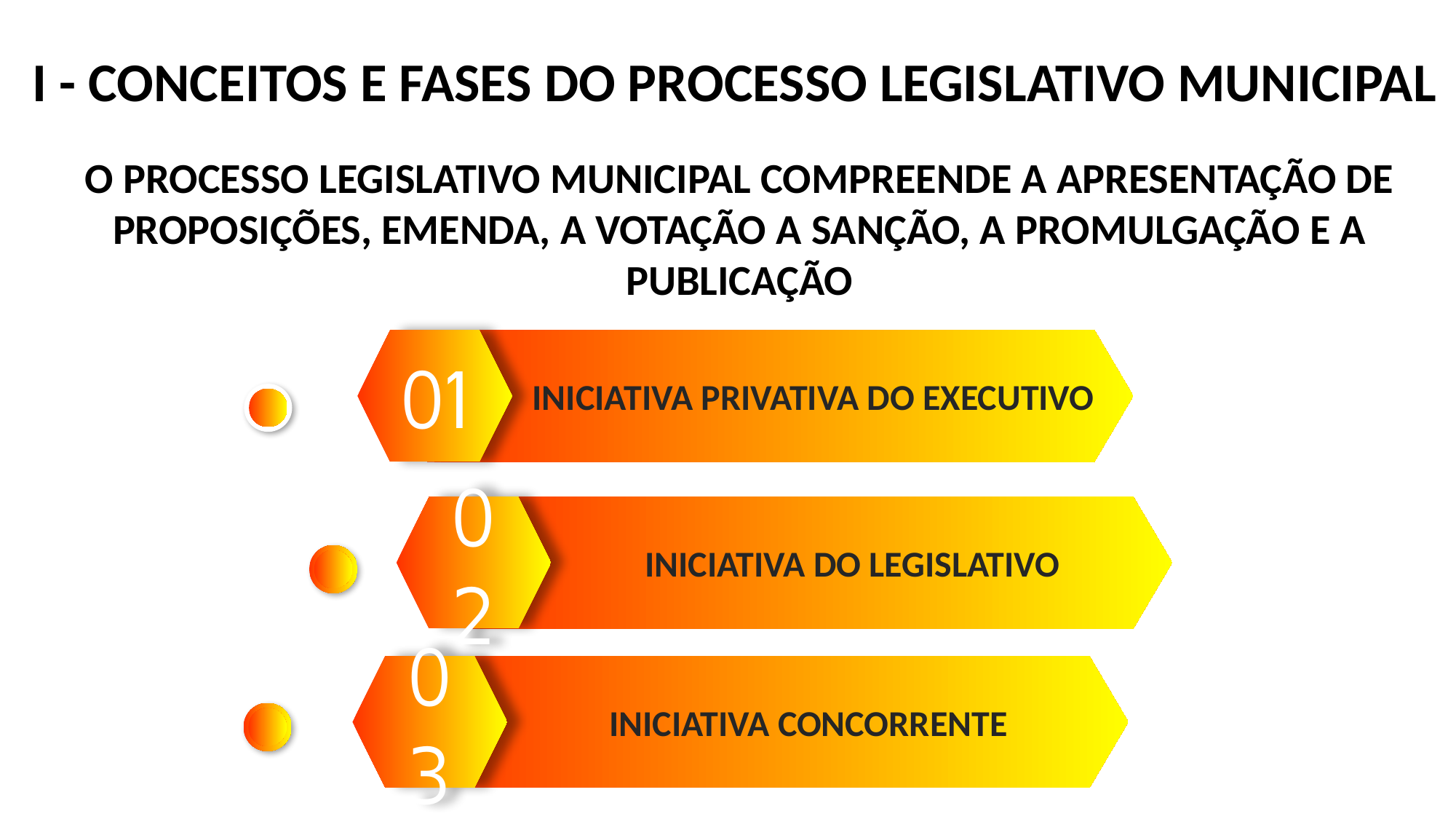

I - CONCEITOS E FASES DO PROCESSO LEGISLATIVO MUNICIPAL
O PROCESSO LEGISLATIVO MUNICIPAL COMPREENDE A APRESENTAÇÃO DE PROPOSIÇÕES, EMENDA, A VOTAÇÃO A SANÇÃO, A PROMULGAÇÃO E A PUBLICAÇÃO
01
INICIATIVA PRIVATIVA DO EXECUTIVO

02
INICIATIVA DO LEGISLATIVO

03
INICIATIVA CONCORRENTE